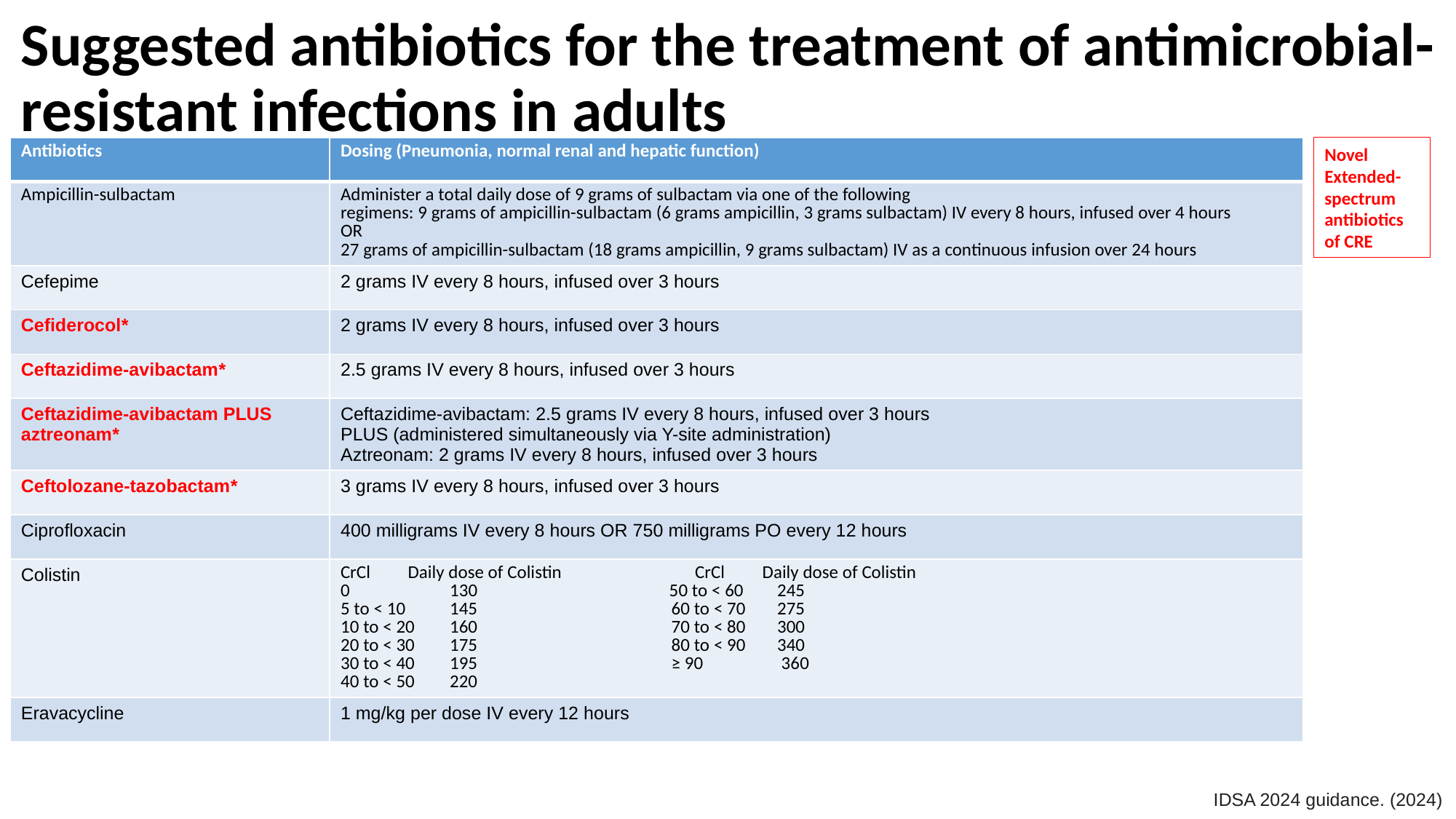

# Suggested antibiotics for the treatment of antimicrobial-resistant infections in adults
| Antibiotics | Dosing (Pneumonia, normal renal and hepatic function) |
| --- | --- |
| Ampicillin-sulbactam | Administer a total daily dose of 9 grams of sulbactam via one of the following regimens: 9 grams of ampicillin-sulbactam (6 grams ampicillin, 3 grams sulbactam) IV every 8 hours, infused over 4 hours OR 27 grams of ampicillin-sulbactam (18 grams ampicillin, 9 grams sulbactam) IV as a continuous infusion over 24 hours |
| Cefepime | 2 grams IV every 8 hours, infused over 3 hours |
| Cefiderocol\* | 2 grams IV every 8 hours, infused over 3 hours |
| Ceftazidime-avibactam\* | 2.5 grams IV every 8 hours, infused over 3 hours |
| Ceftazidime-avibactam PLUS aztreonam\* | Ceftazidime-avibactam: 2.5 grams IV every 8 hours, infused over 3 hours PLUS (administered simultaneously via Y-site administration) Aztreonam: 2 grams IV every 8 hours, infused over 3 hours |
| Ceftolozane-tazobactam\* | 3 grams IV every 8 hours, infused over 3 hours |
| Ciprofloxacin | 400 milligrams IV every 8 hours OR 750 milligrams PO every 12 hours |
| Colistin | CrCl Daily dose of Colistin CrCl Daily dose of Colistin 0 130 50 to < 60 245 5 to < 10 145 60 to < 70 275 10 to < 20 160 70 to < 80 300 20 to < 30 175 80 to < 90 340 30 to < 40 195 ≥ 90 360 40 to < 50 220 |
| Eravacycline | 1 mg/kg per dose IV every 12 hours |
Novel
Extended-spectrum
antibiotics
of CRE
IDSA 2024 guidance. (2024)